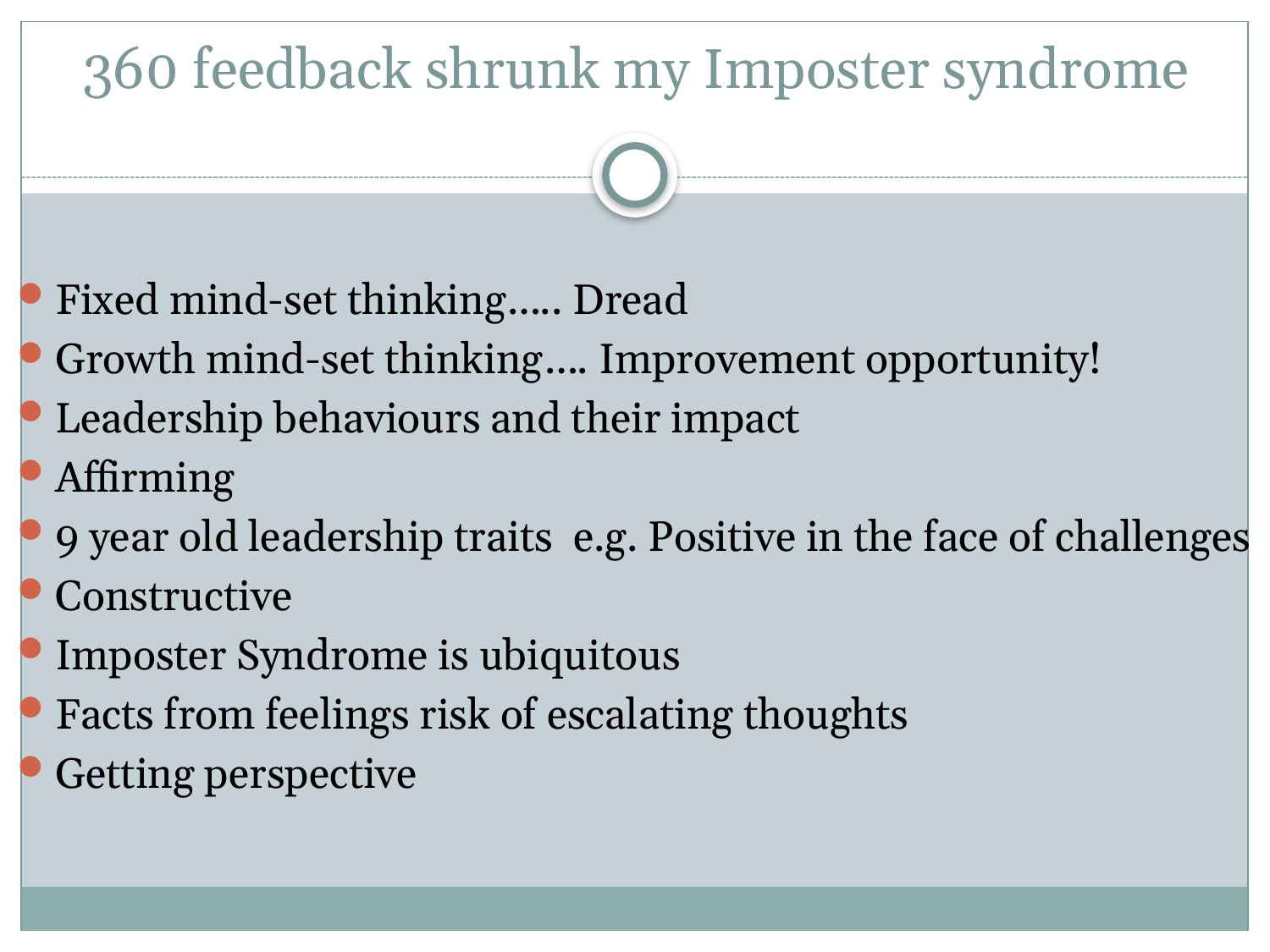

# 360 feedback shrunk my Imposter syndrome
Fixed mind-set thinking….. Dread
Growth mind-set thinking…. Improvement opportunity!
Leadership behaviours and their impact
Affirming
9 year old leadership traits  e.g. Positive in the face of challenges
Constructive
Imposter Syndrome is ubiquitous
Facts from feelings risk of escalating thoughts
Getting perspective